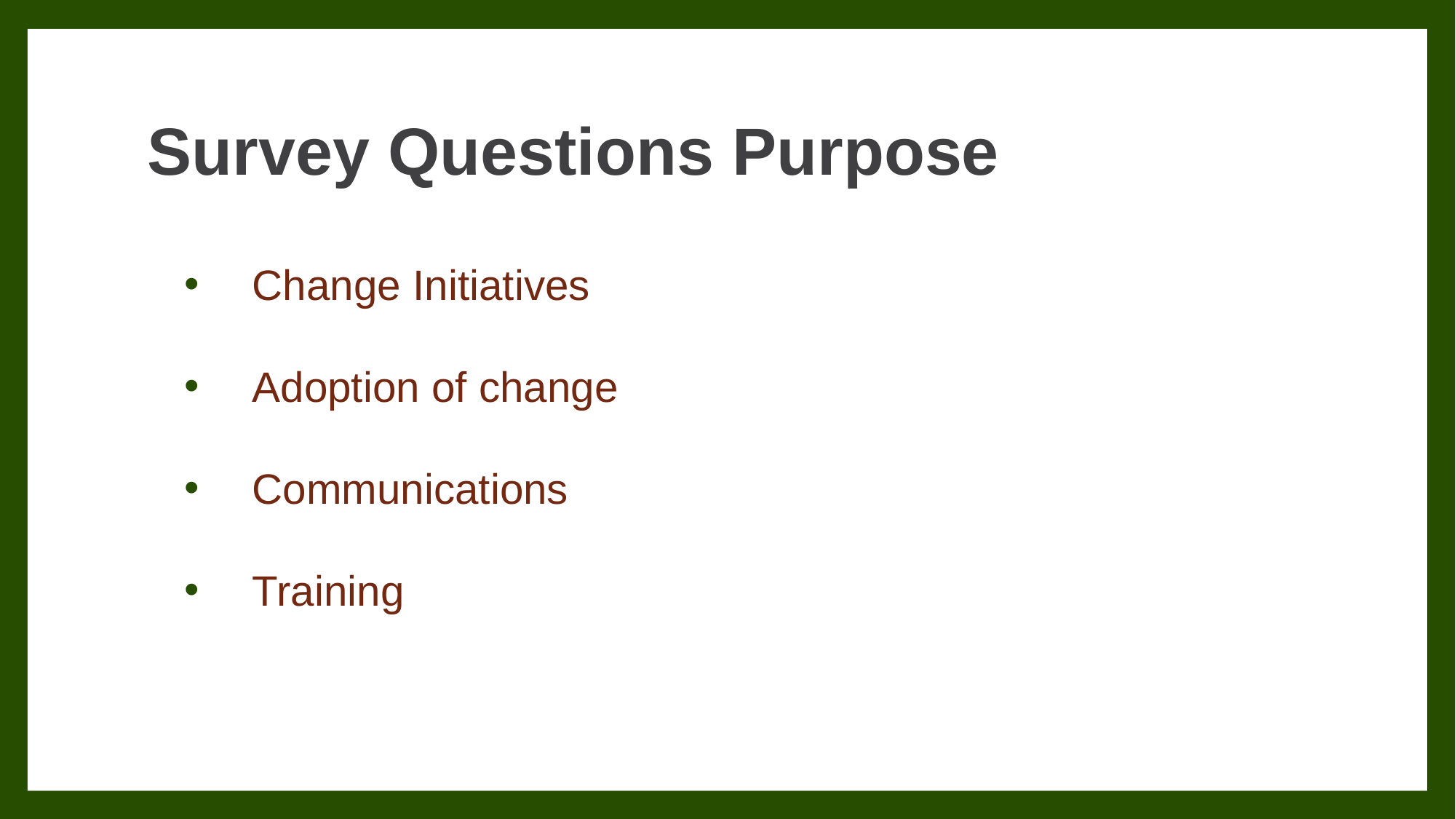

# Survey Questions Purpose
Change Initiatives

Adoption of change

Communications

Training